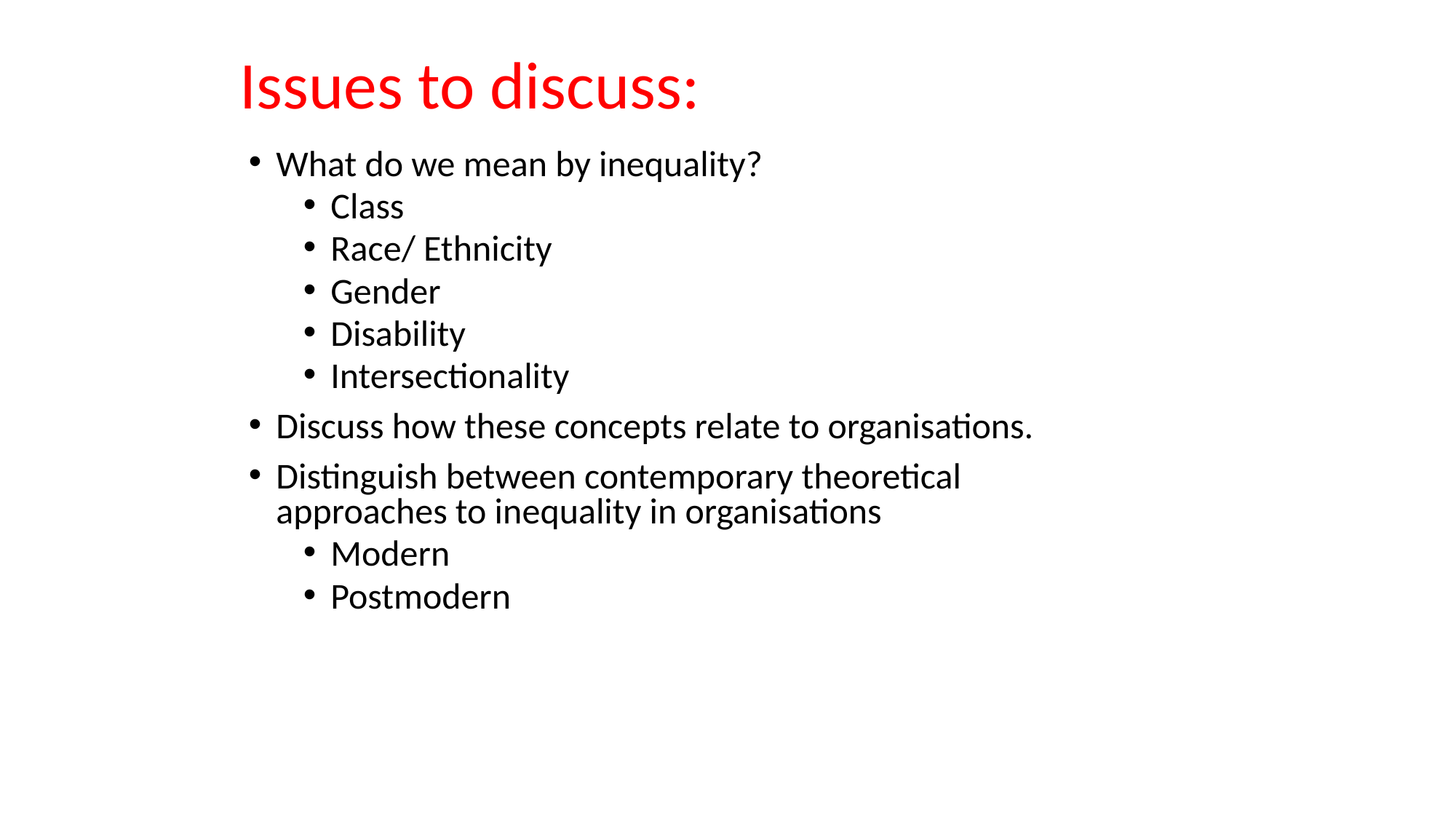

Issues to discuss:
What do we mean by inequality?
Class
Race/ Ethnicity
Gender
Disability
Intersectionality
Discuss how these concepts relate to organisations.
Distinguish between contemporary theoretical approaches to inequality in organisations
Modern
Postmodern

RMIT University
Slide 2